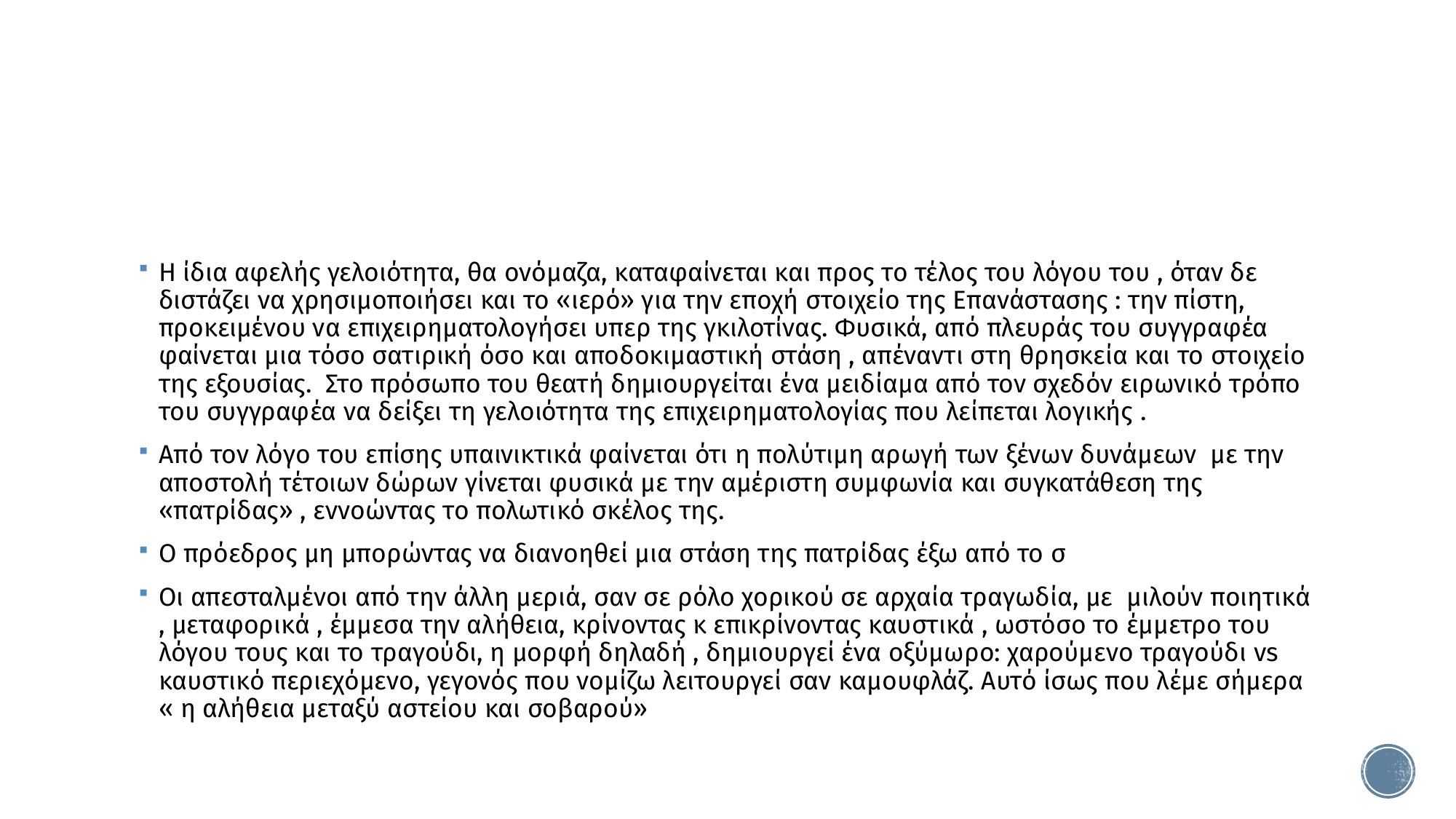

#
Η ίδια αφελής γελοιότητα, θα ονόμαζα, καταφαίνεται και προς το τέλος του λόγου του , όταν δε διστάζει να χρησιμοποιήσει και το «ιερό» για την εποχή στοιχείο της Επανάστασης : την πίστη, προκειμένου να επιχειρηματολογήσει υπερ της γκιλοτίνας. Φυσικά, από πλευράς του συγγραφέα φαίνεται μια τόσο σατιρική όσο και αποδοκιμαστική στάση , απέναντι στη θρησκεία και το στοιχείο της εξουσίας.  Στο πρόσωπο του θεατή δημιουργείται ένα μειδίαμα από τον σχεδόν ειρωνικό τρόπο του συγγραφέα να δείξει τη γελοιότητα της επιχειρηματολογίας που λείπεται λογικής .
Από τον λόγο του επίσης υπαινικτικά φαίνεται ότι η πολύτιμη αρωγή των ξένων δυνάμεων  με την αποστολή τέτοιων δώρων γίνεται φυσικά με την αμέριστη συμφωνία και συγκατάθεση της «πατρίδας» , εννοώντας το πολωτικό σκέλος της.
Ο πρόεδρος μη μπορώντας να διανοηθεί μια στάση της πατρίδας έξω από το σ
Οι απεσταλμένοι από την άλλη μεριά, σαν σε ρόλο χορικού σε αρχαία τραγωδία, με  μιλούν ποιητικά , μεταφορικά , έμμεσα την αλήθεια, κρίνοντας κ επικρίνοντας καυστικά , ωστόσο το έμμετρο του λόγου τους και το τραγούδι, η μορφή δηλαδή , δημιουργεί ένα οξύμωρο: χαρούμενο τραγούδι vs καυστικό περιεχόμενο, γεγονός που νομίζω λειτουργεί σαν καμουφλάζ. Αυτό ίσως που λέμε σήμερα « η αλήθεια μεταξύ αστείου και σοβαρού»